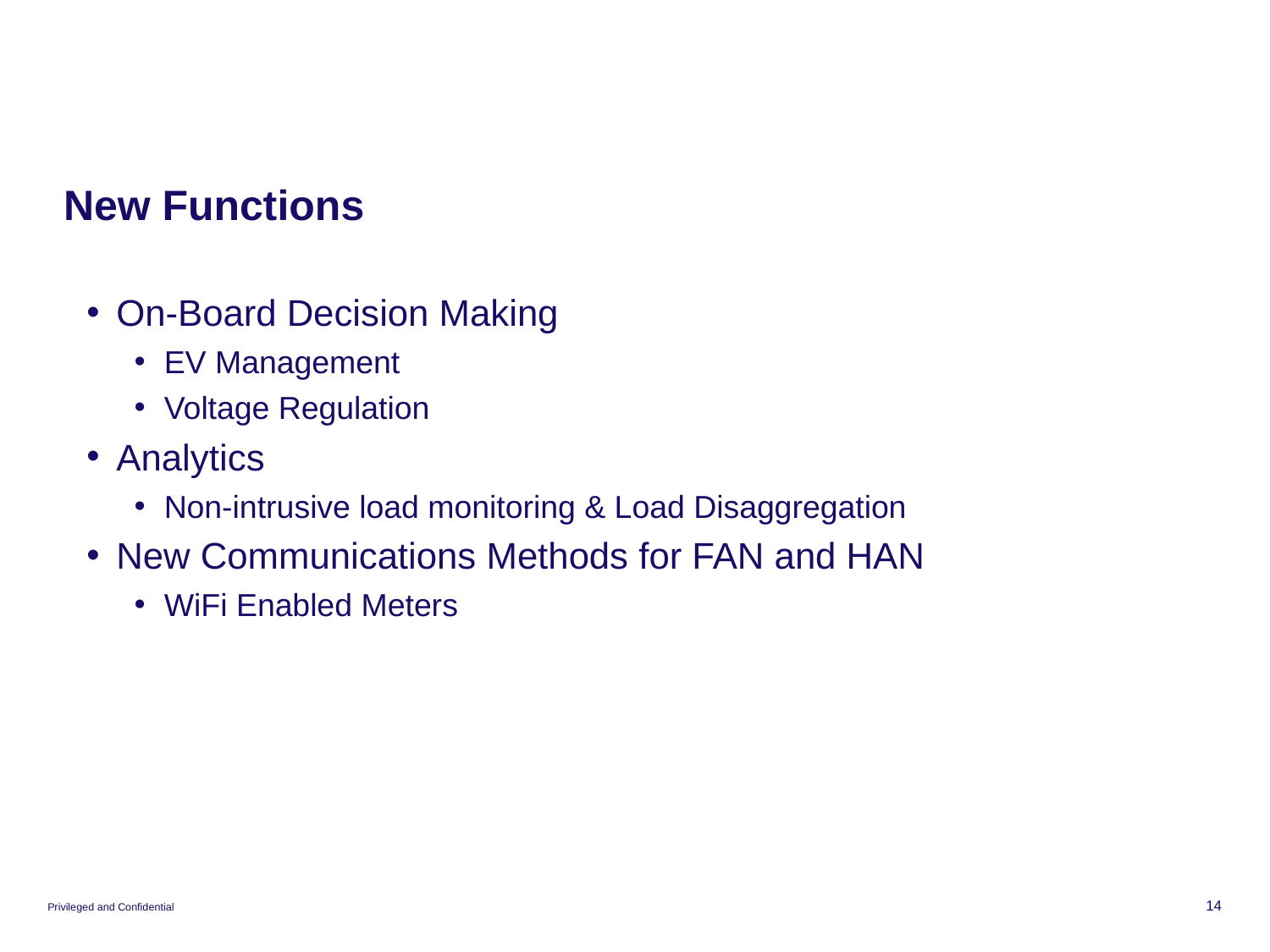

# New Functions
On-Board Decision Making
EV Management
Voltage Regulation
Analytics
Non-intrusive load monitoring & Load Disaggregation
New Communications Methods for FAN and HAN
WiFi Enabled Meters